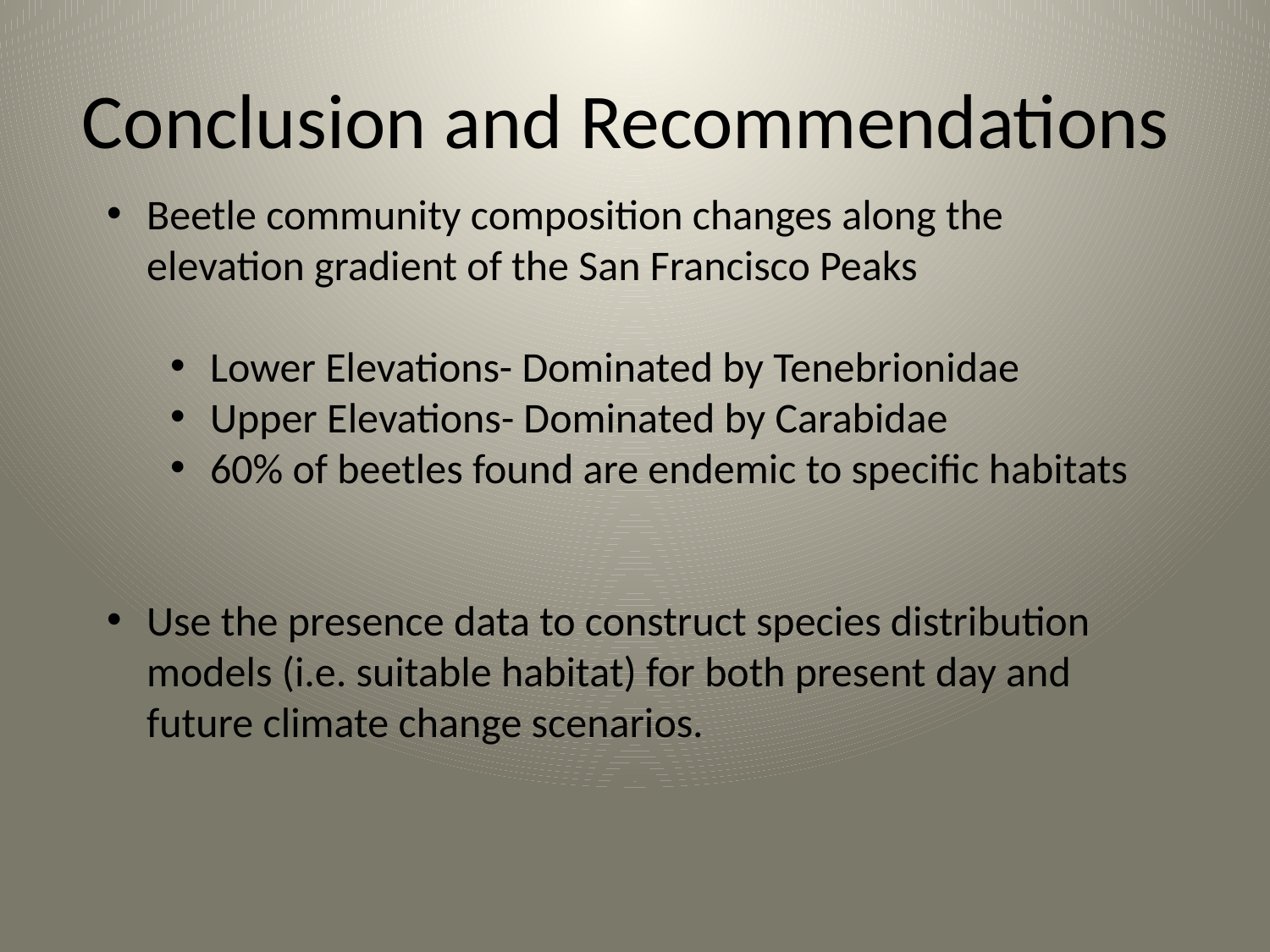

# Conclusion and Recommendations
Beetle community composition changes along the elevation gradient of the San Francisco Peaks

Lower Elevations- Dominated by Tenebrionidae
Upper Elevations- Dominated by Carabidae
60% of beetles found are endemic to specific habitats

Use the presence data to construct species distribution models (i.e. suitable habitat) for both present day and future climate change scenarios.